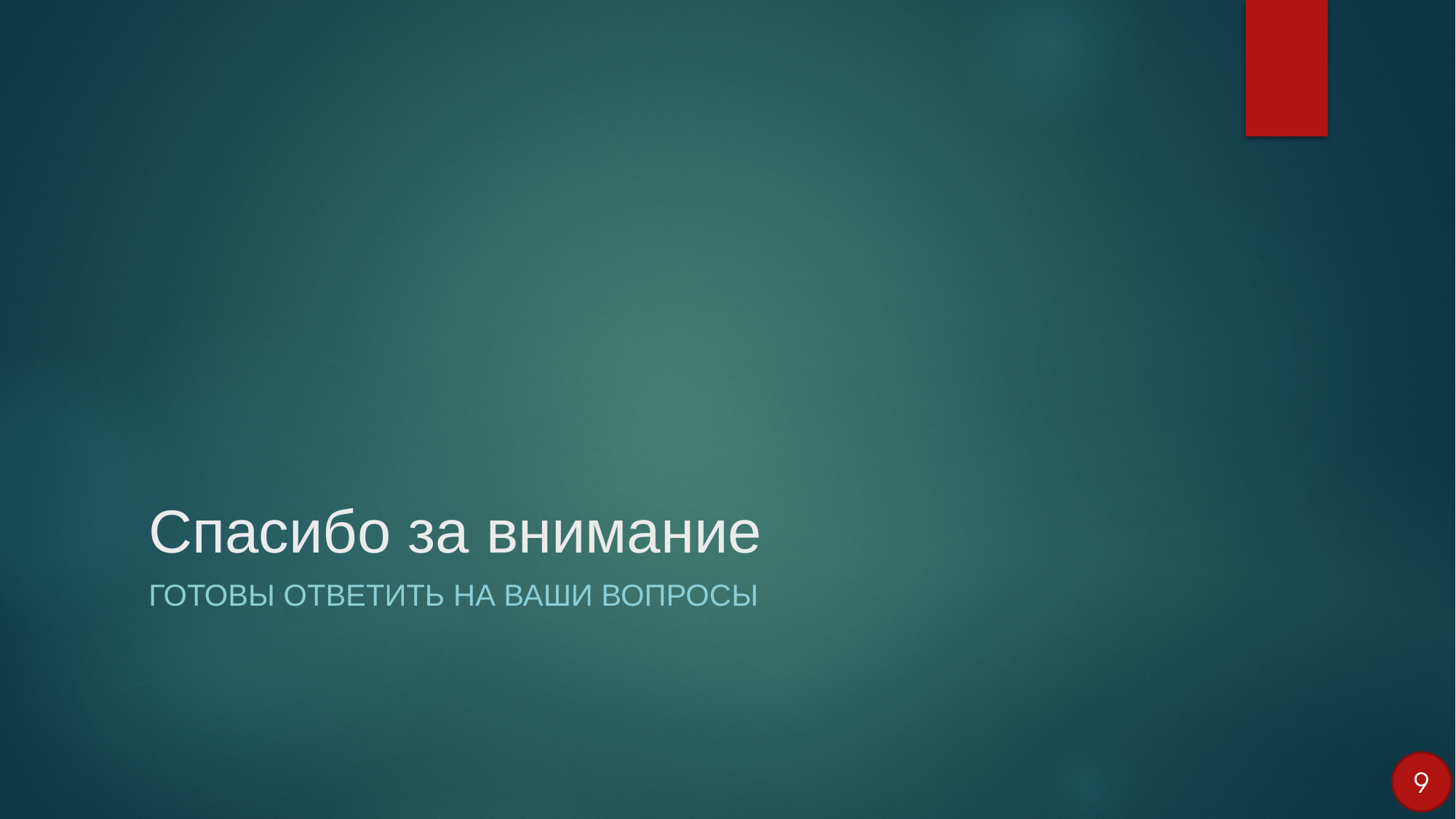

# Спасибо за внимание
Готовы ответить на ваши вопросы
9